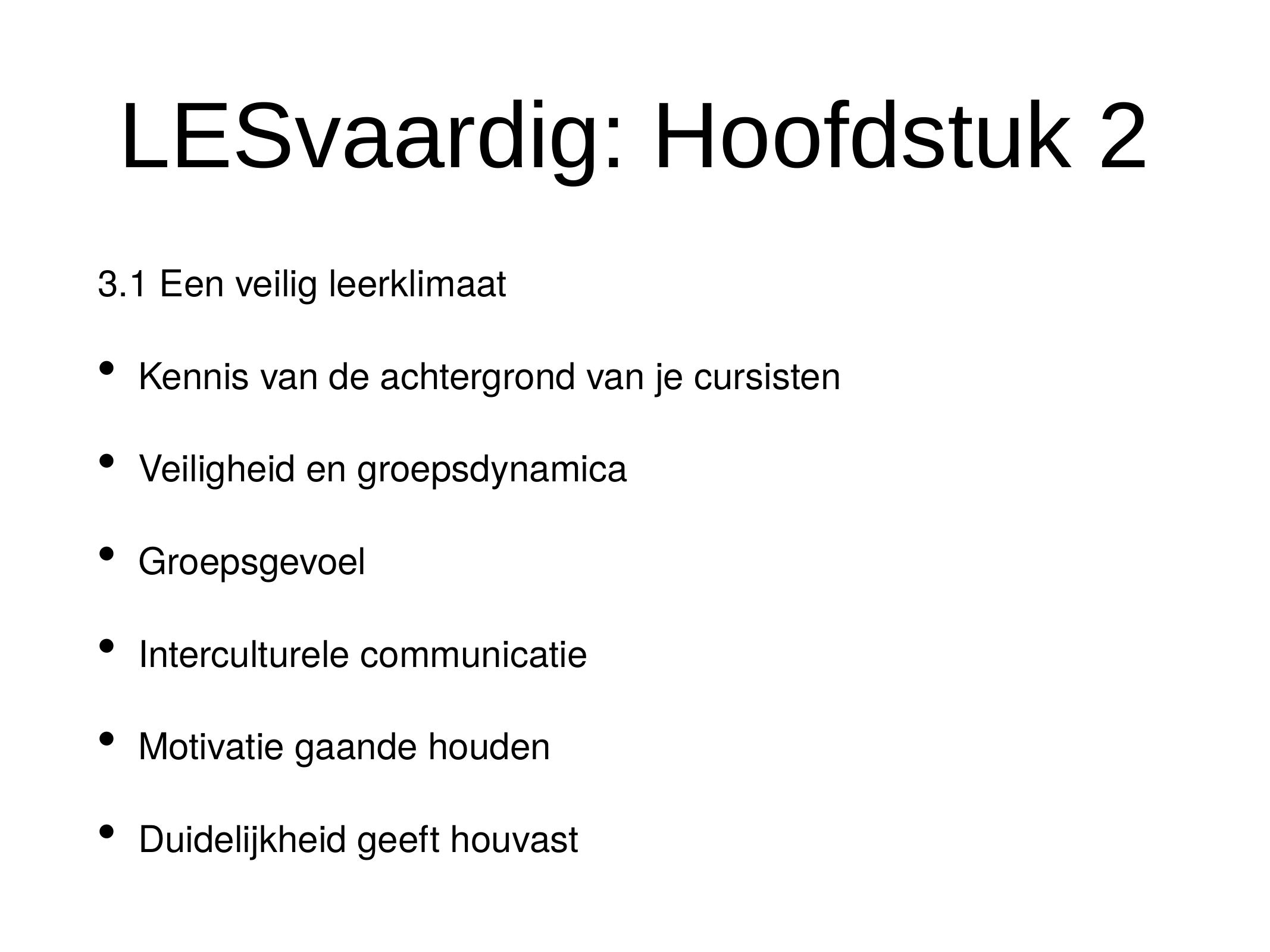

# LESvaardig: Hoofdstuk 2
3.1 Een veilig leerklimaat
Kennis van de achtergrond van je cursisten
Veiligheid en groepsdynamica
Groepsgevoel
Interculturele communicatie
Motivatie gaande houden
Duidelijkheid geeft houvast